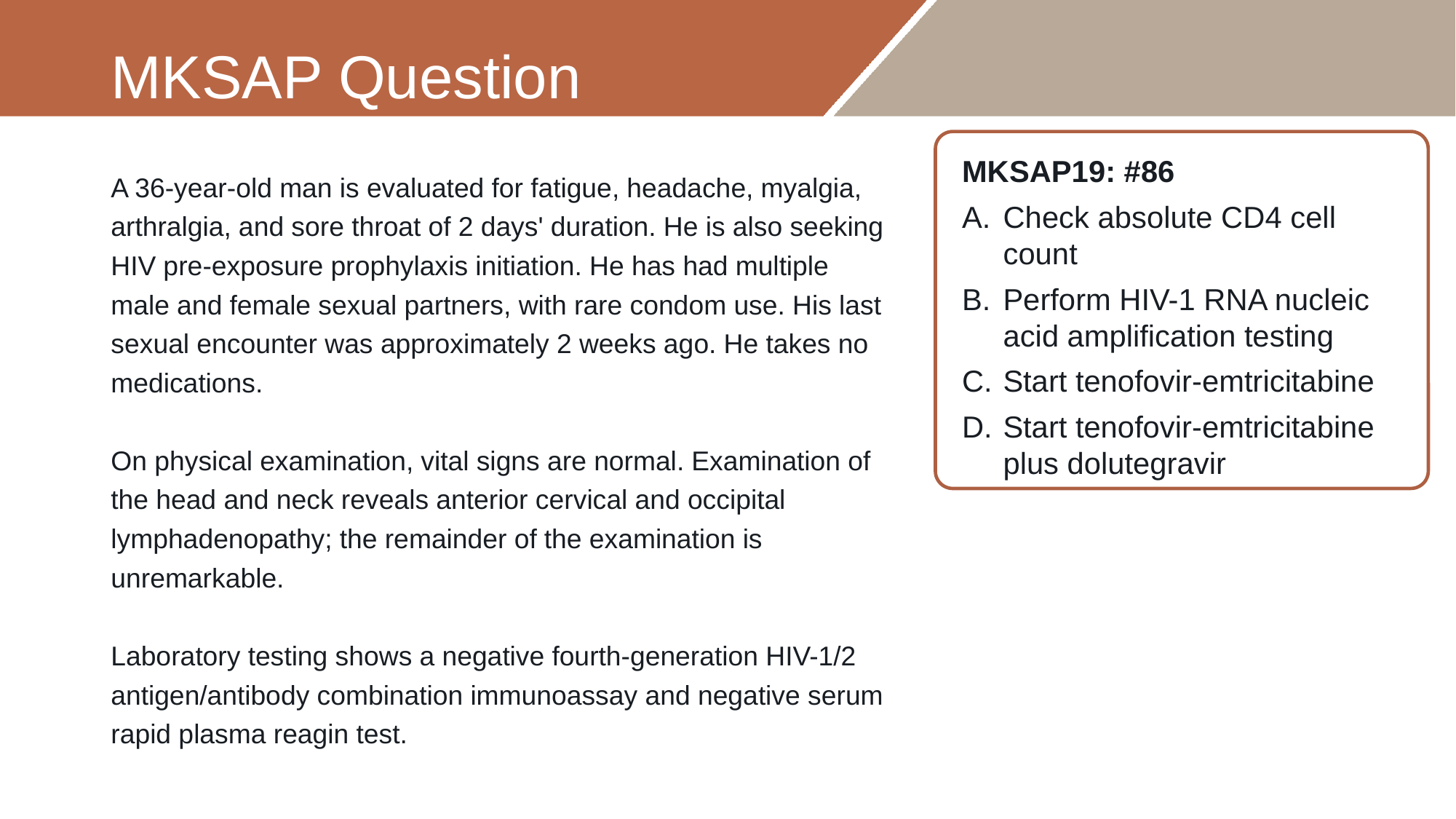

# MKSAP Question

MKSAP19: #86
Check absolute CD4 cell count
Perform HIV-1 RNA nucleic acid amplification testing
Start tenofovir-emtricitabine
Start tenofovir-emtricitabine plus dolutegravir
A 36-year-old man is evaluated for fatigue, headache, myalgia, arthralgia, and sore throat of 2 days' duration. He is also seeking HIV pre-exposure prophylaxis initiation. He has had multiple male and female sexual partners, with rare condom use. His last sexual encounter was approximately 2 weeks ago. He takes no medications.

On physical examination, vital signs are normal. Examination of the head and neck reveals anterior cervical and occipital lymphadenopathy; the remainder of the examination is unremarkable.

Laboratory testing shows a negative fourth-generation HIV-1/2 antigen/antibody combination immunoassay and negative serum rapid plasma reagin test.